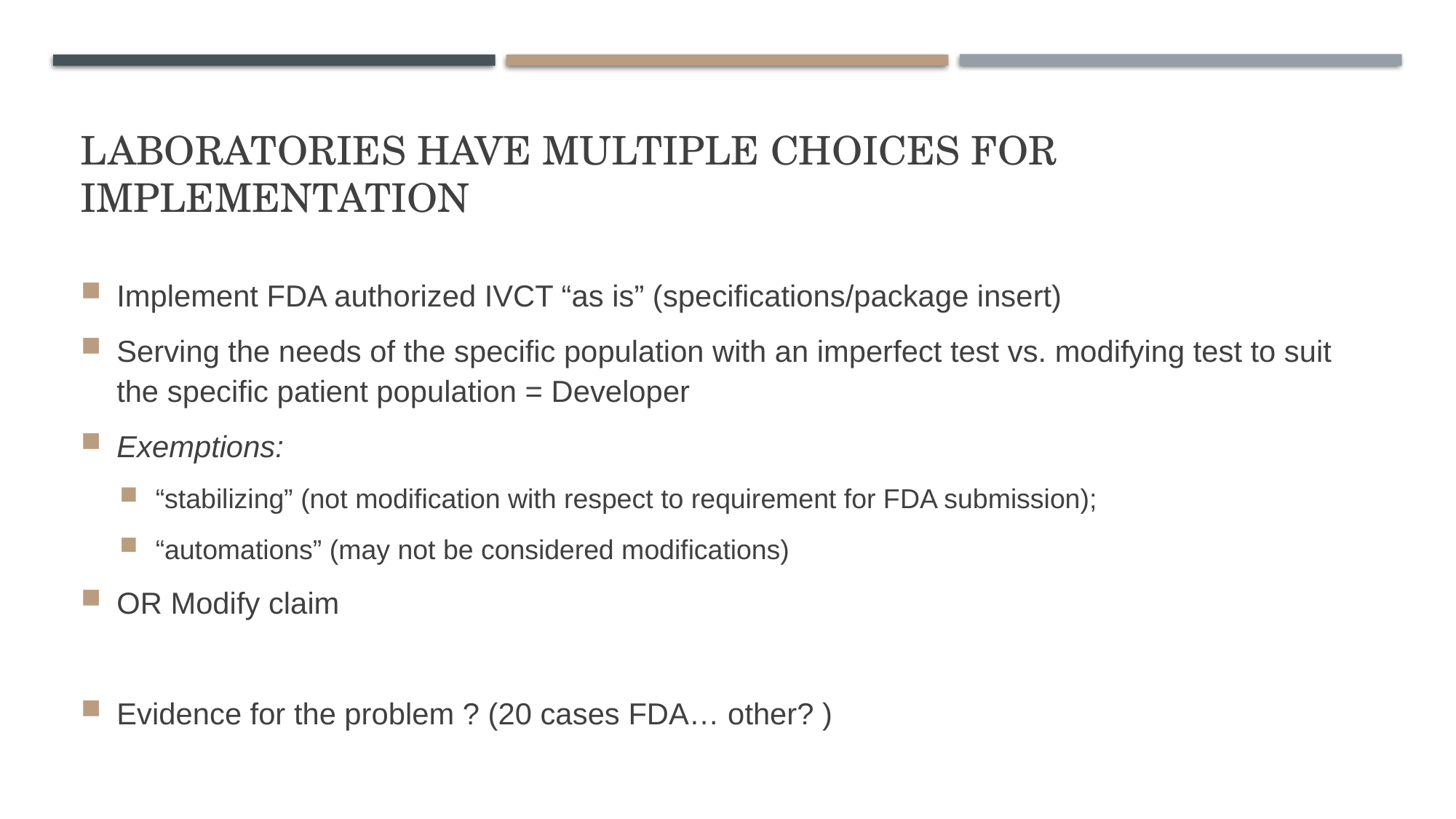

# Laboratories have Multiple Choices for Implementation
Implement FDA authorized IVCT “as is” (specifications/package insert)
Serving the needs of the specific population with an imperfect test vs. modifying test to suit the specific patient population = Developer
Exemptions:
“stabilizing” (not modification with respect to requirement for FDA submission);
“automations” (may not be considered modifications)
OR Modify claim

Evidence for the problem ? (20 cases FDA… other? )